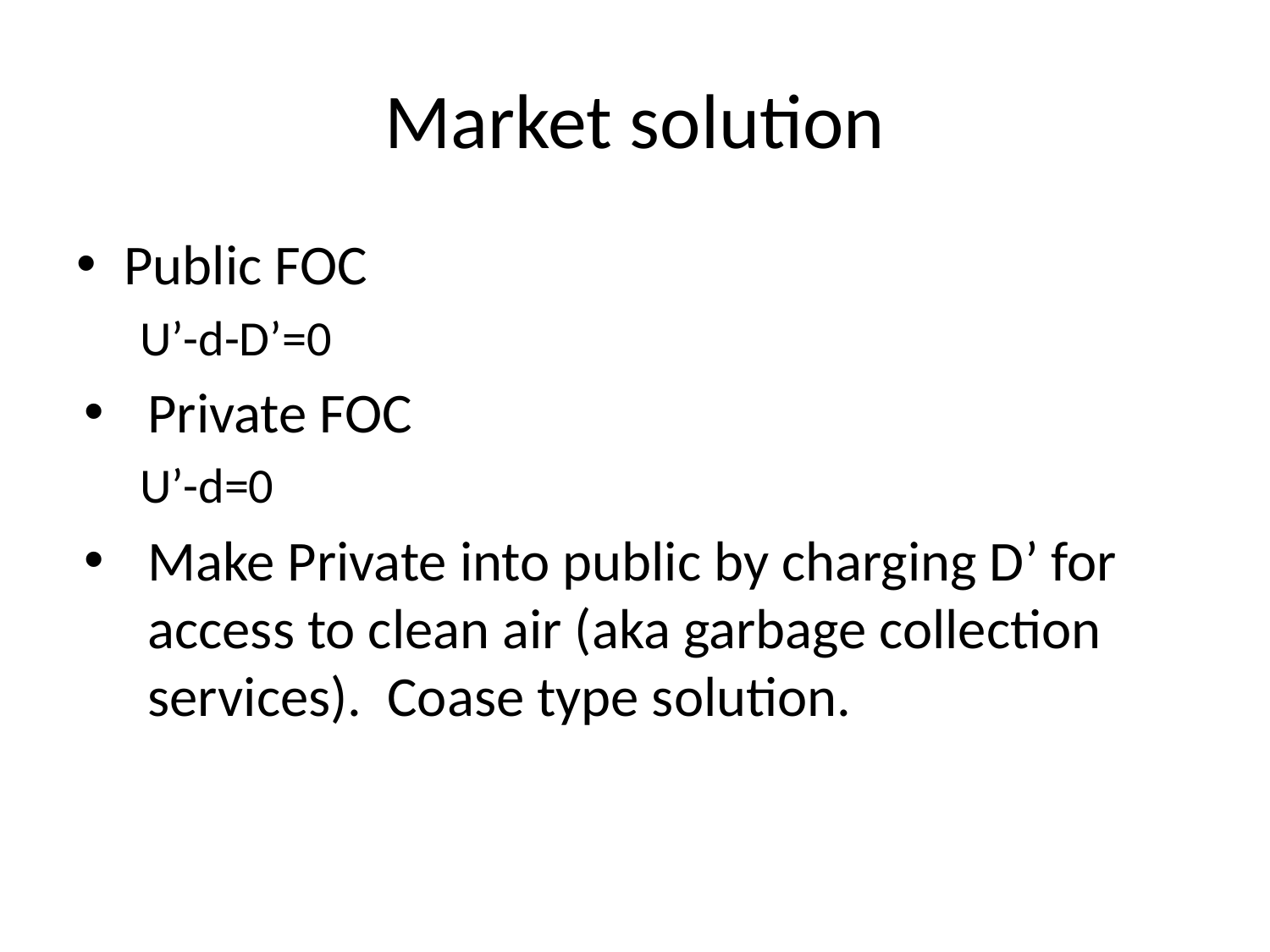

# Market solution
Public FOC
U’-d-D’=0
Private FOC
U’-d=0
Make Private into public by charging D’ for access to clean air (aka garbage collection services).  Coase type solution.